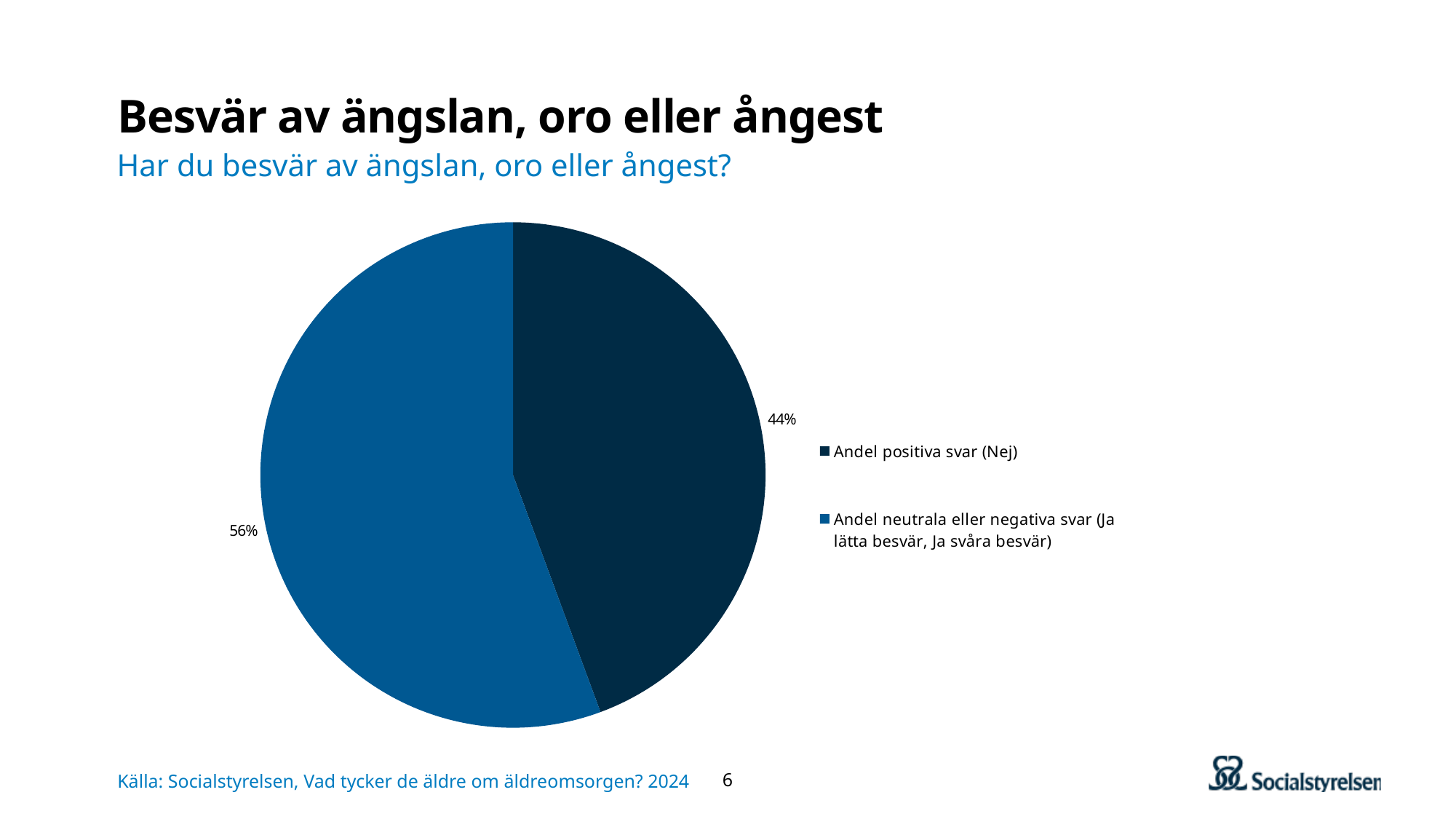

# Besvär av ängslan, oro eller ångest
Har du besvär av ängslan, oro eller ångest?

### Chart

| Category |  |
|---|---|
| Andel positiva svar (Nej) | 63.0 |
| Andel neutrala eller negativa svar (Ja lätta besvär, Ja svåra besvär) | 79.0 |
Källa: Socialstyrelsen, Vad tycker de äldre om äldreomsorgen? 2024
6